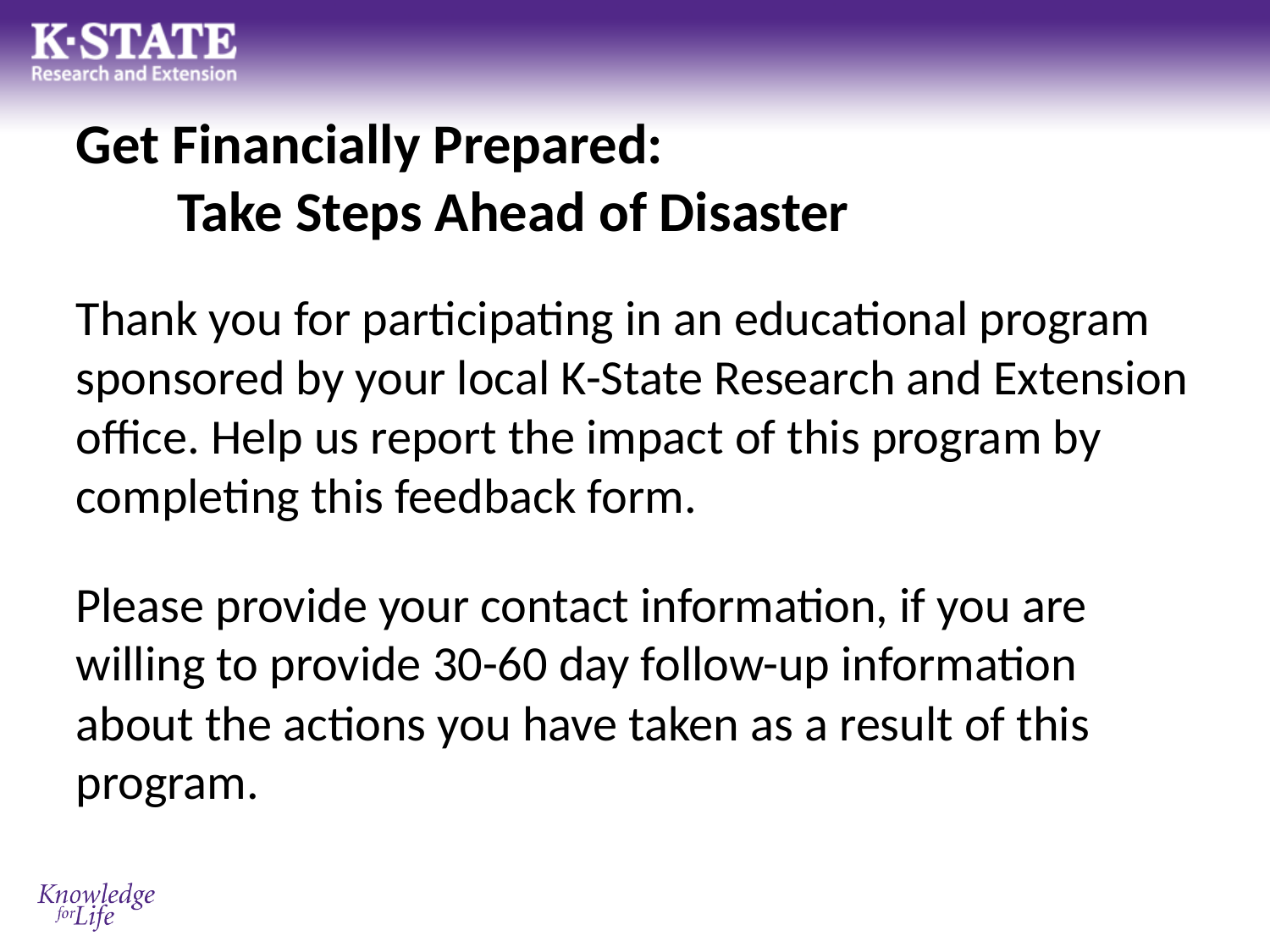

#
Get Financially Prepared:
        Take Steps Ahead of Disaster

Thank you for participating in an educational program sponsored by your local K-State Research and Extension office. Help us report the impact of this program by completing this feedback form.

Please provide your contact information, if you are willing to provide 30-60 day follow-up information about the actions you have taken as a result of this program.